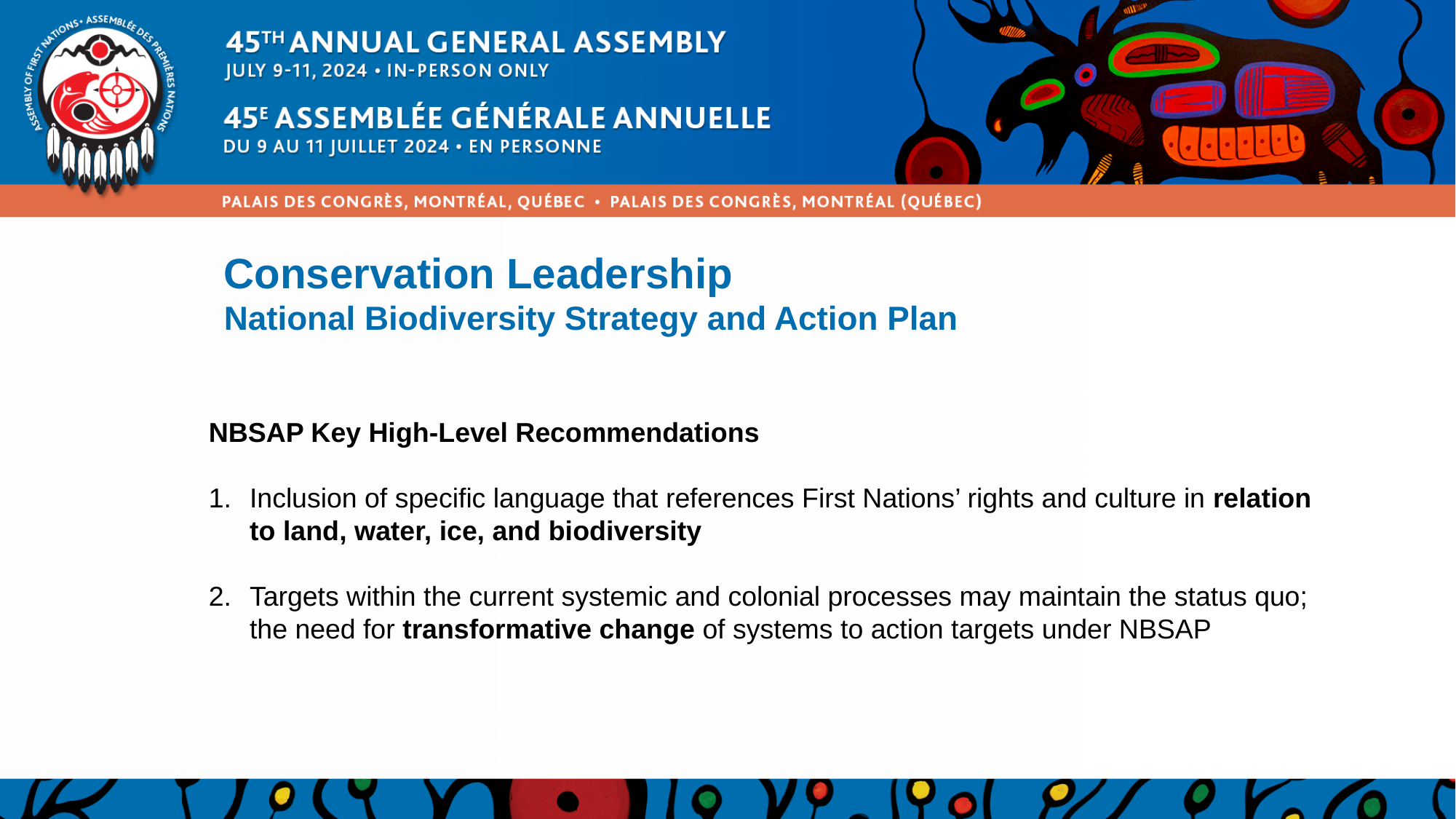

Conservation Leadership
National Biodiversity Strategy and Action Plan
NBSAP Key High-Level Recommendations

Inclusion of specific language that references First Nations’ rights and culture in relation to land, water, ice, and biodiversity

Targets within the current systemic and colonial processes may maintain the status quo; the need for transformative change of systems to action targets under NBSAP